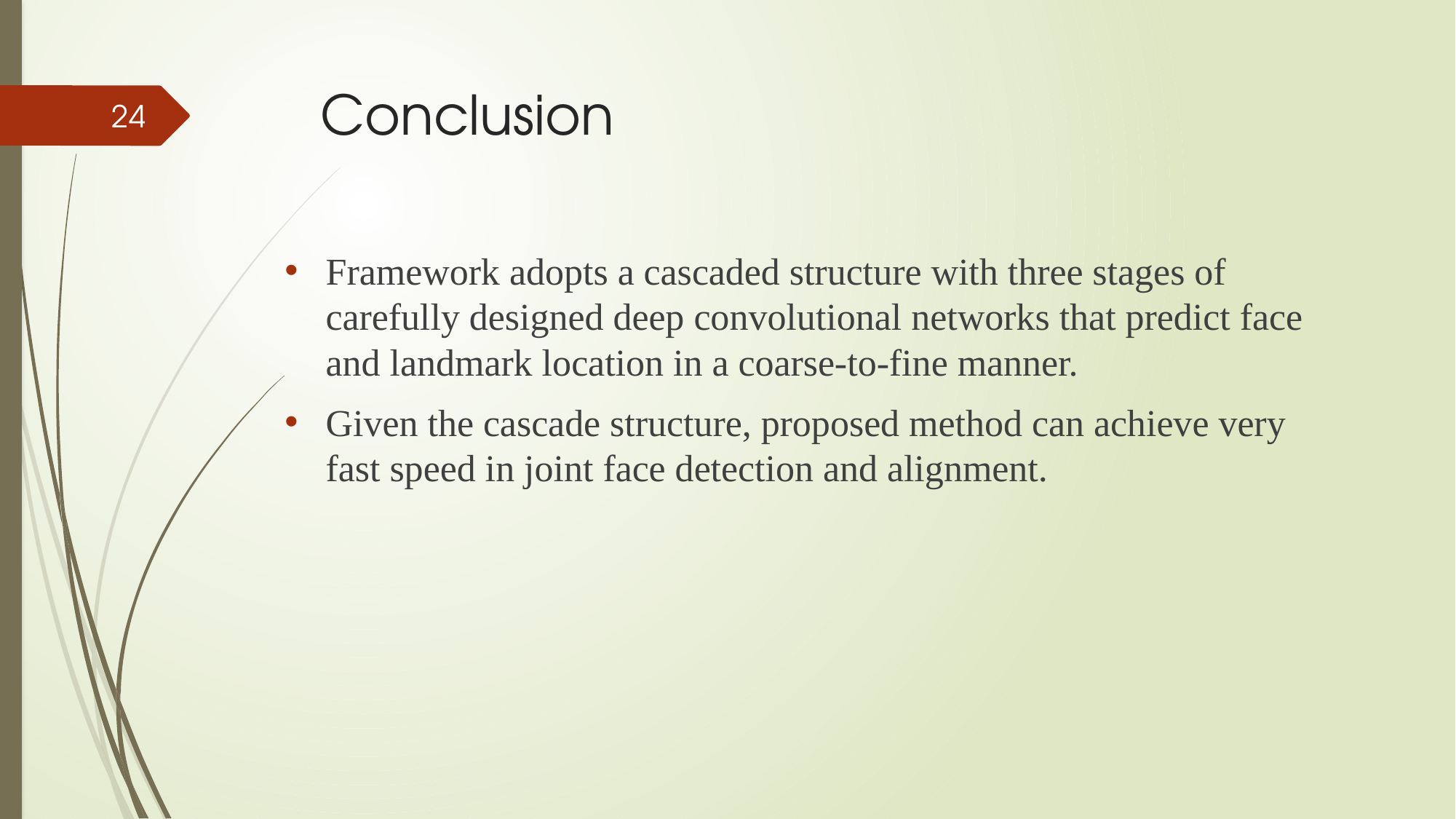

# Conclusion
24
Framework adopts a cascaded structure with three stages of carefully designed deep convolutional networks that predict face and landmark location in a coarse-to-fine manner.
Given the cascade structure, proposed method can achieve very fast speed in joint face detection and alignment.